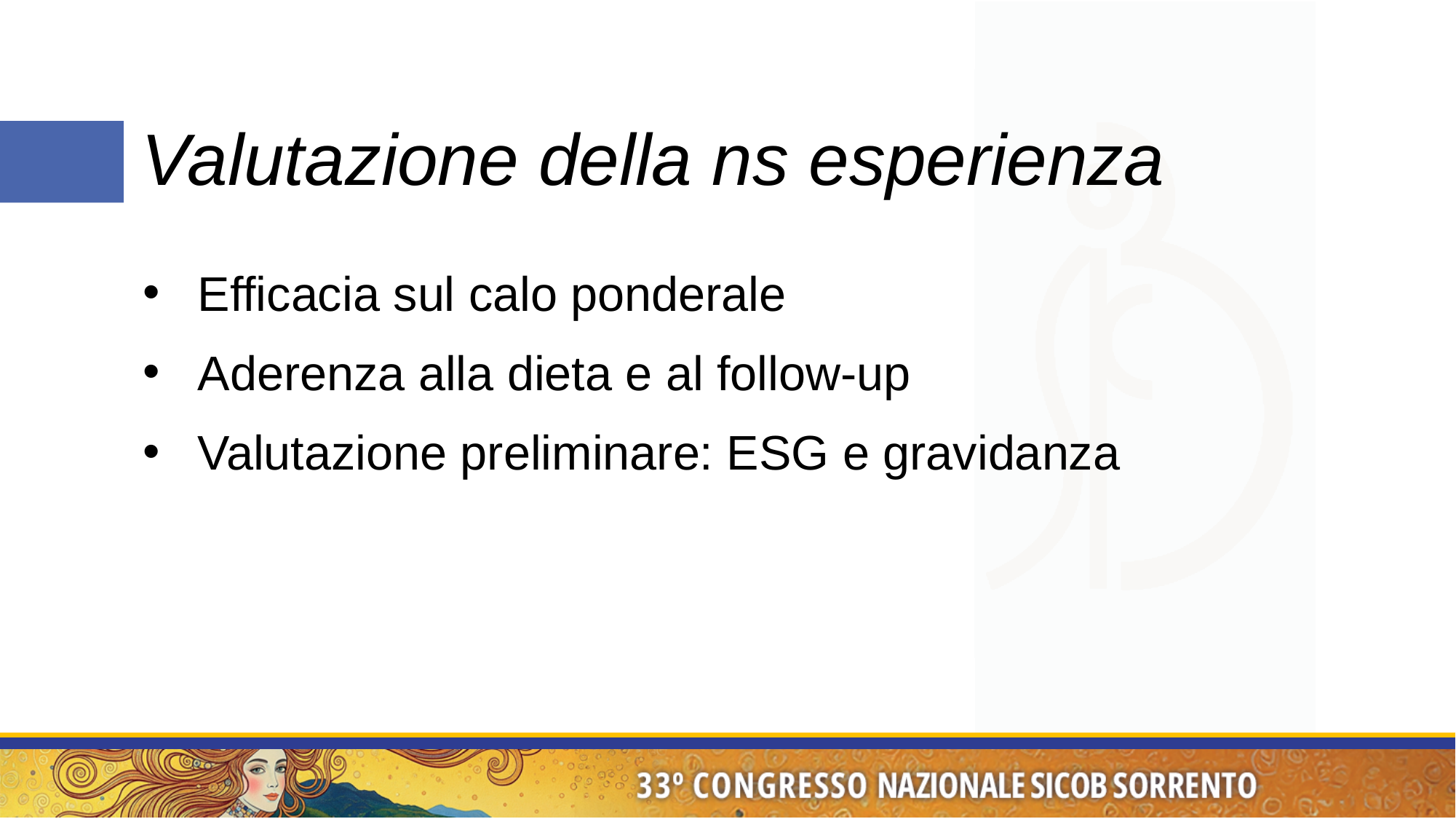

Valutazione della ns esperienza

Efficacia sul calo ponderale
Aderenza alla dieta e al follow-up
Valutazione preliminare: ESG e gravidanza